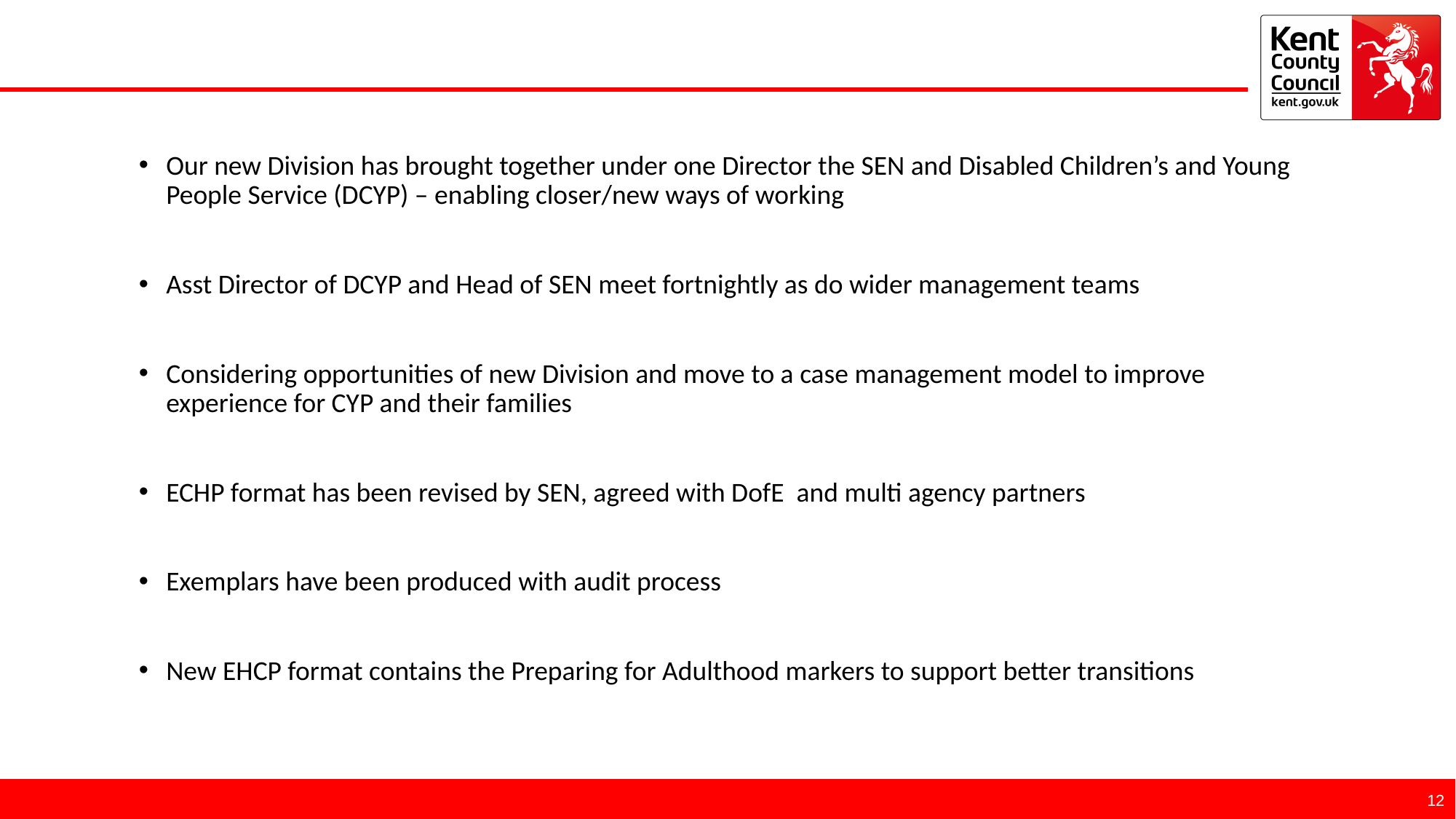

# Ensure inclusion of Social Care needs in Education Health and Care Plans (EHCP’s)
Our new Division has brought together under one Director the SEN and Disabled Children’s and Young People Service (DCYP) – enabling closer/new ways of working

Asst Director of DCYP and Head of SEN meet fortnightly as do wider management teams

Considering opportunities of new Division and move to a case management model to improve experience for CYP and their families

ECHP format has been revised by SEN, agreed with DofE  and multi agency partners

Exemplars have been produced with audit process

New EHCP format contains the Preparing for Adulthood markers to support better transitions

12